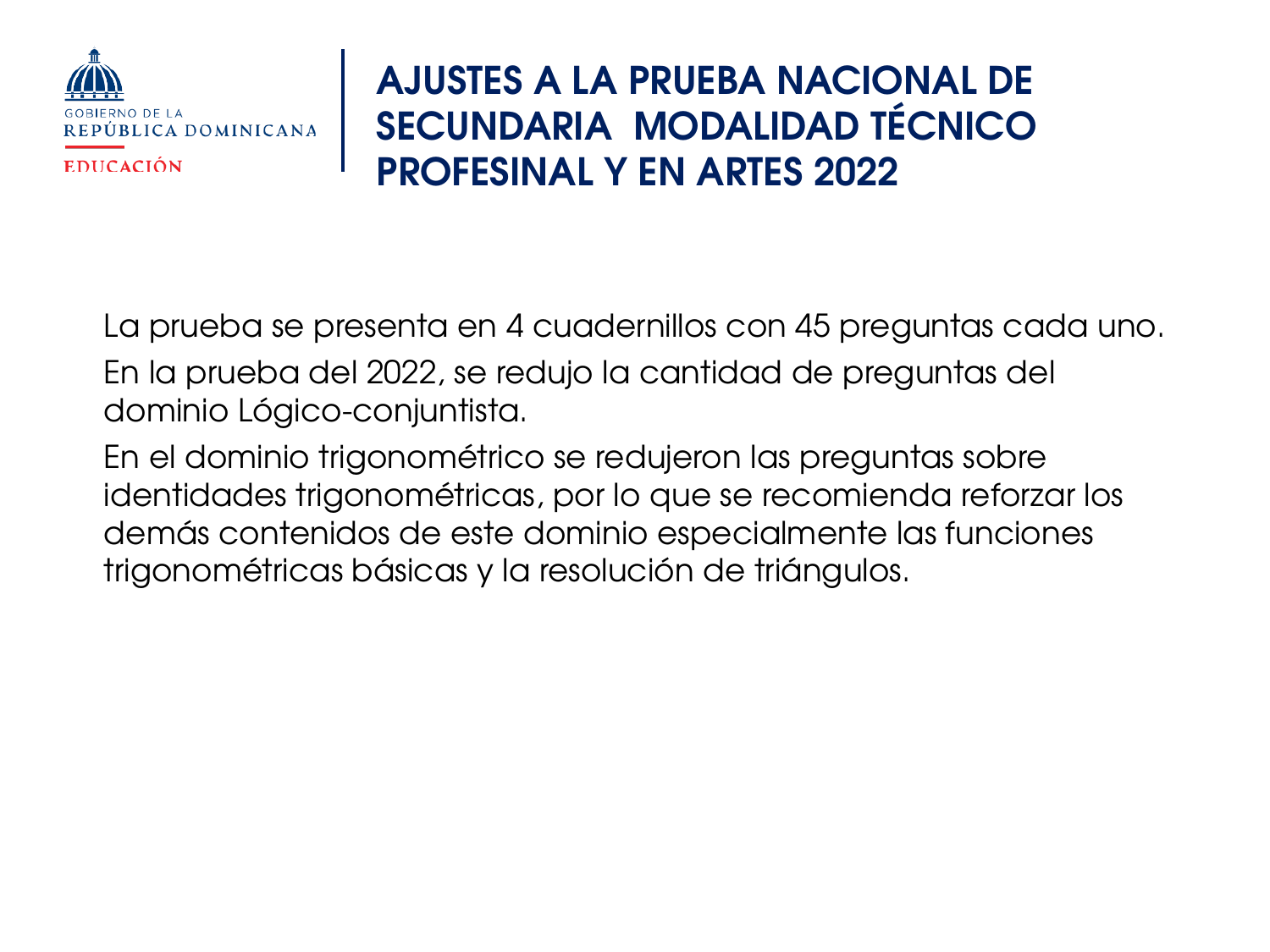

# AJUSTES A LA PRUEBA NACIONAL DE SECUNDARIA  MODALIDAD TÉCNICO PROFESINAL Y EN ARTES 2022
La prueba se presenta en 4 cuadernillos con 45 preguntas cada uno.
En la prueba del 2022, se redujo la cantidad de preguntas del dominio Lógico-conjuntista.
En el dominio trigonométrico se redujeron las preguntas sobre identidades trigonométricas, por lo que se recomienda reforzar los demás contenidos de este dominio especialmente las funciones trigonométricas básicas y la resolución de triángulos.